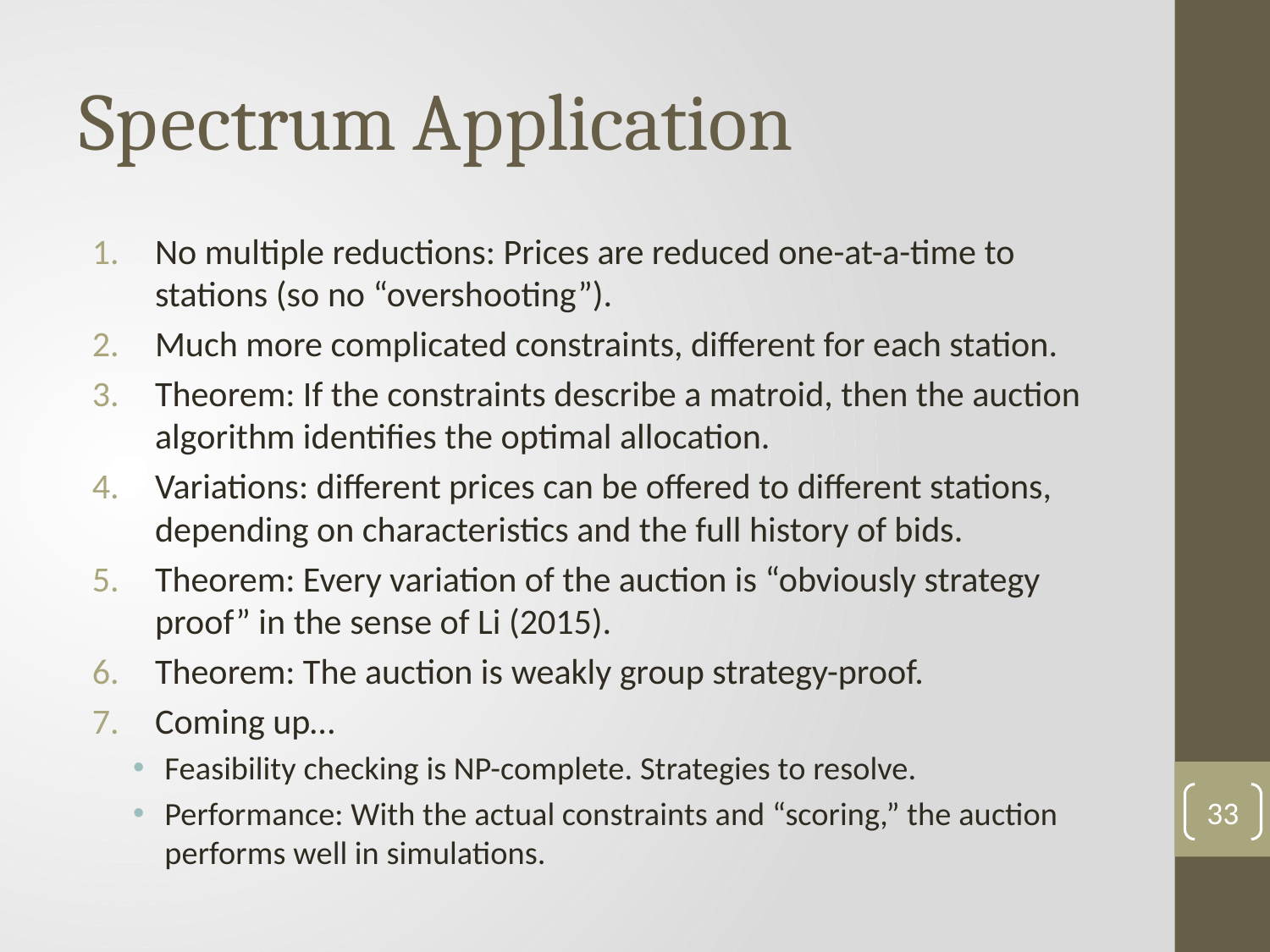

# Spectrum Application

No multiple reductions: Prices are reduced one-at-a-time to stations (so no “overshooting”).
Much more complicated constraints, different for each station.
Theorem: If the constraints describe a matroid, then the auction algorithm identifies the optimal allocation.
Variations: different prices can be offered to different stations, depending on characteristics and the full history of bids.
Theorem: Every variation of the auction is “obviously strategy proof” in the sense of Li (2015).
Theorem: The auction is weakly group strategy-proof.
Coming up…
Feasibility checking is NP-complete. Strategies to resolve.
Performance: With the actual constraints and “scoring,” the auction performs well in simulations.

33